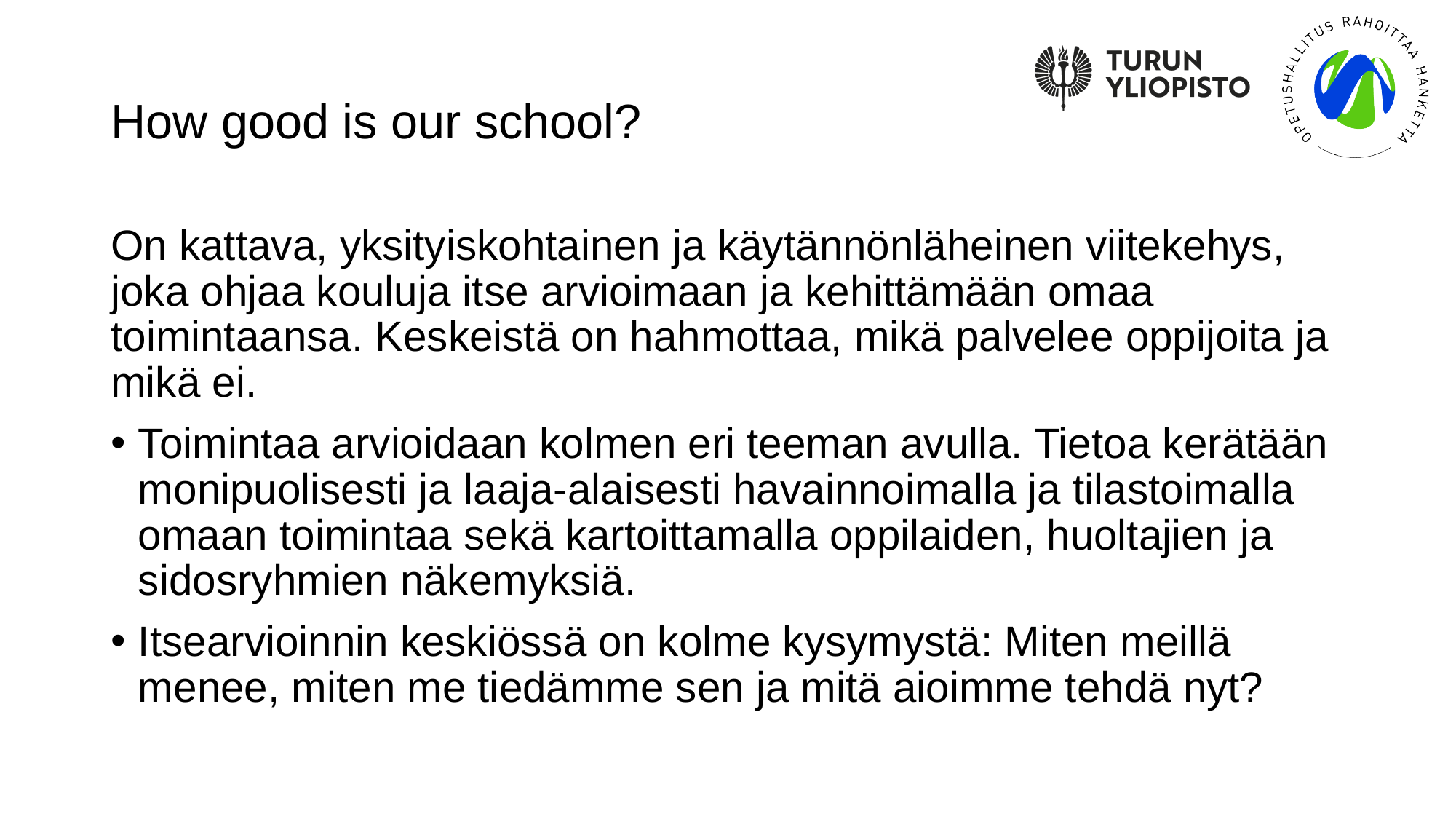

# How good is our school?
On kattava, yksityiskohtainen ja käytännönläheinen viitekehys, joka ohjaa kouluja itse arvioimaan ja kehittämään omaa toimintaansa. Keskeistä on hahmottaa, mikä palvelee oppijoita ja mikä ei.
Toimintaa arvioidaan kolmen eri teeman avulla. Tietoa kerätään monipuolisesti ja laaja-alaisesti havainnoimalla ja tilastoimalla omaan toimintaa sekä kartoittamalla oppilaiden, huoltajien ja sidosryhmien näkemyksiä.
Itsearvioinnin keskiössä on kolme kysymystä: Miten meillä menee, miten me tiedämme sen ja mitä aioimme tehdä nyt?